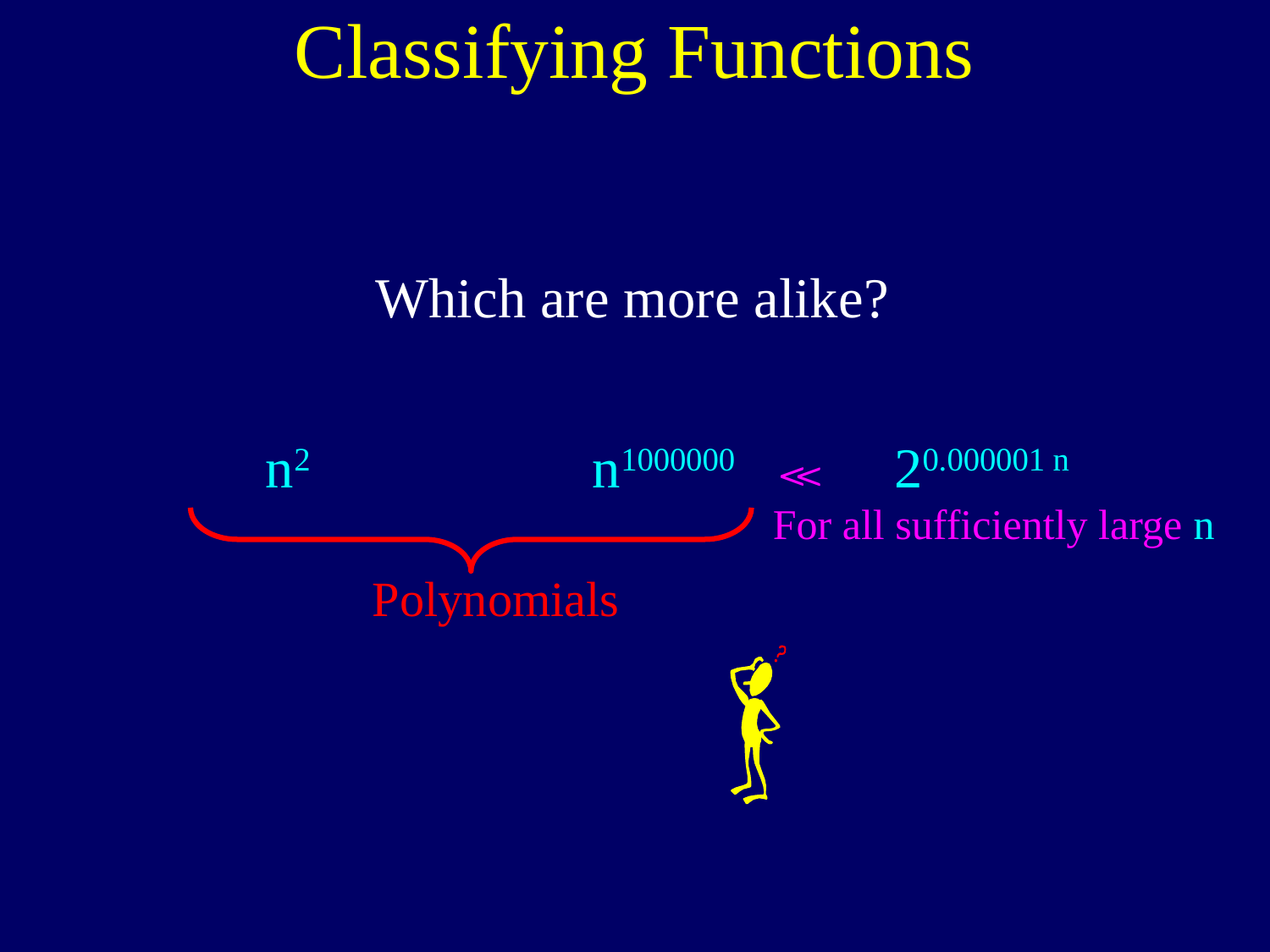

Classifying Functions
# Which are more alike?
n2
n1000000
20.000001 n
≪
For all sufficiently large n

Polynomials